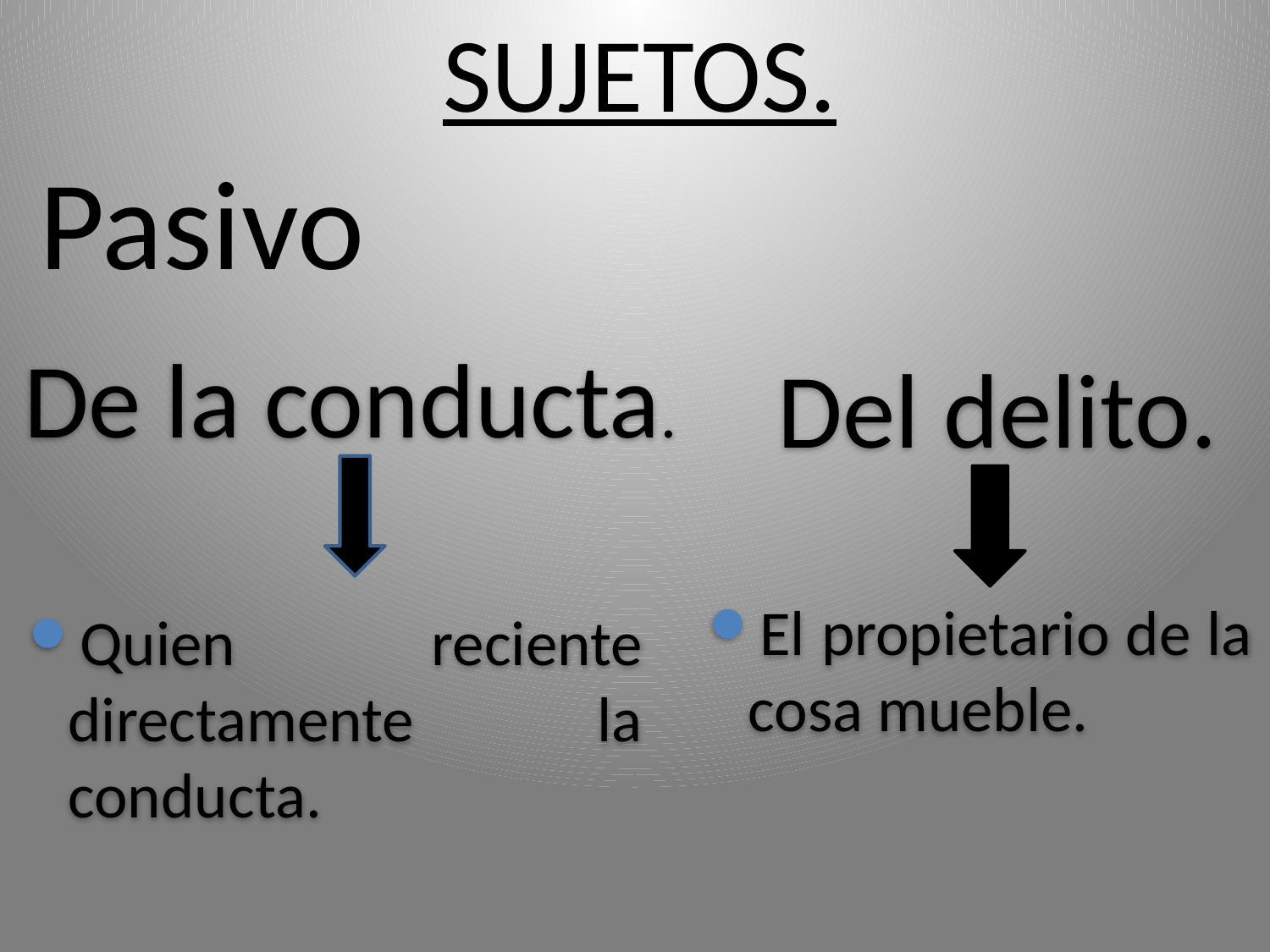

# SUJETOS.
Pasivo
De la conducta.

Del delito.

El propietario de la cosa mueble.
Quien reciente directamente la conducta.